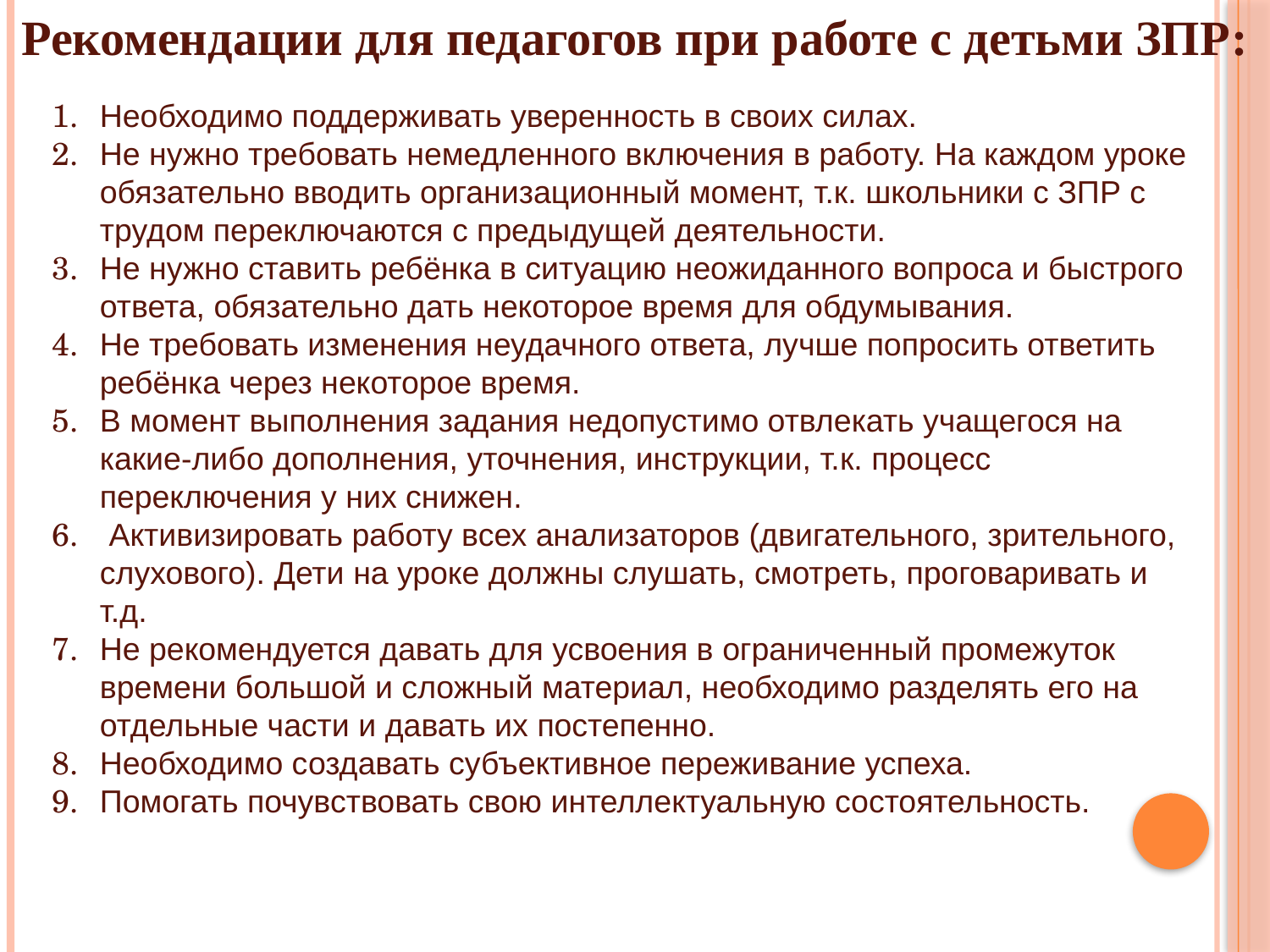

Рекомендации для педагогов при работе с детьми ЗПР:
Необходимо поддерживать уверенность в своих силах.
Не нужно требовать немедленного включения в работу. На каждом уроке обязательно вводить организационный момент, т.к. школьники с ЗПР с трудом переключаются с предыдущей деятельности.
Не нужно ставить ребёнка в ситуацию неожиданного вопроса и быстрого ответа, обязательно дать некоторое время для обдумывания.
Не требовать изменения неудачного ответа, лучше попросить ответить ребёнка через некоторое время.
В момент выполнения задания недопустимо отвлекать учащегося на какие-либо дополнения, уточнения, инструкции, т.к. процесс переключения у них снижен.
 Активизировать работу всех анализаторов (двигательного, зрительного, слухового). Дети на уроке должны слушать, смотреть, проговаривать и т.д.
Не рекомендуется давать для усвоения в ограниченный промежуток времени большой и сложный материал, необходимо разделять его на отдельные части и давать их постепенно.
Необходимо создавать субъективное переживание успеха.
Помогать почувствовать свою интеллектуальную состоятельность.